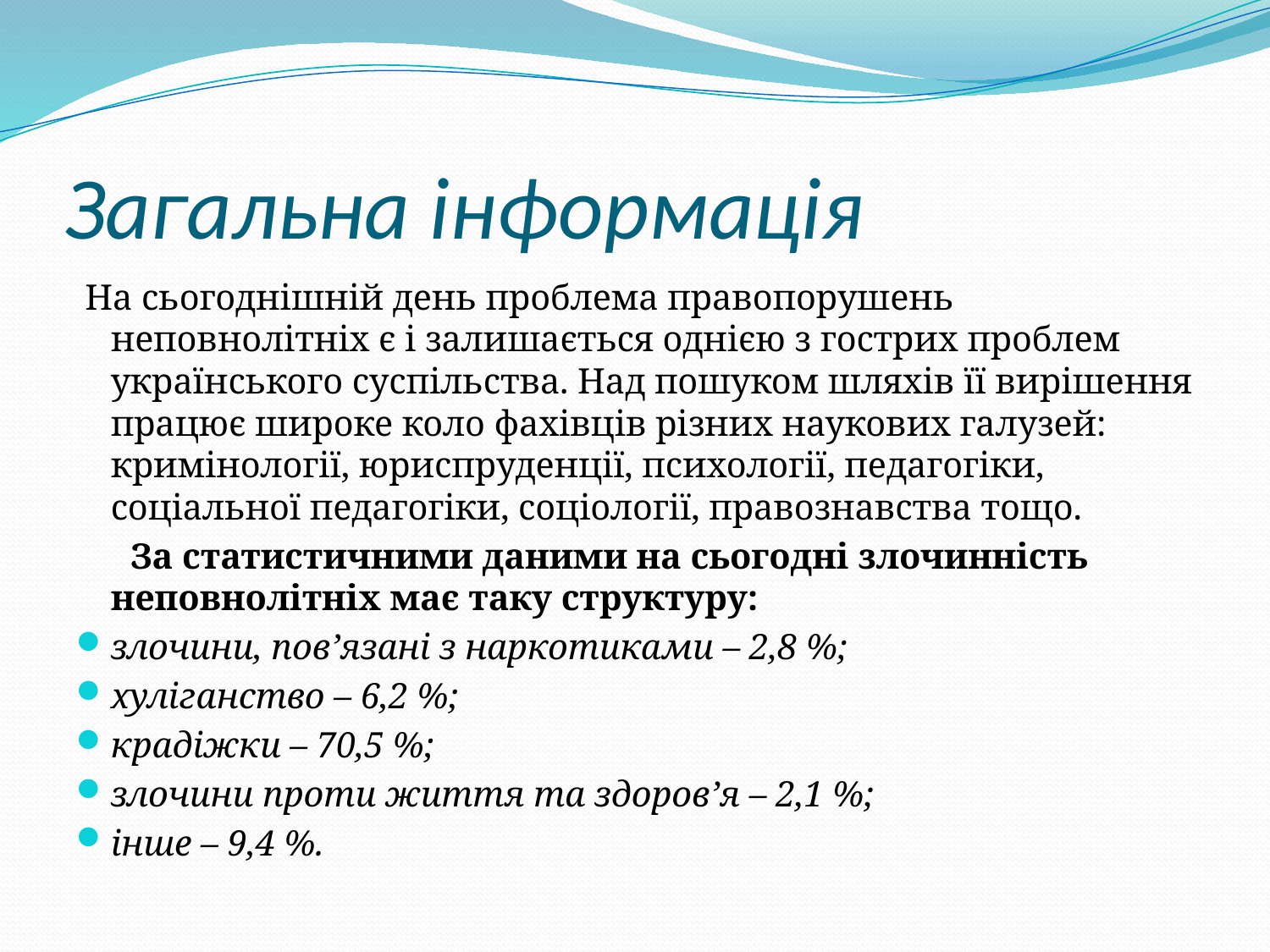

# Загальна інформація
 На сьогоднішній день проблема правопорушень неповнолітніх є і залишається однією з гострих проблем українського суспільства. Над пошуком шляхів її вирішення працює широке коло фахівців різних наукових галузей: кримінології, юриспруденції, психології, педагогіки, соціальної педагогіки, соціології, правознавства тощо.
      За статистичними даними на сьогодні злочинність неповнолітніх має таку структуру:
злочини, пов’язані з наркотиками – 2,8 %;
хуліганство – 6,2 %;
крадіжки – 70,5 %;
злочини проти життя та здоров’я – 2,1 %;
інше – 9,4 %.